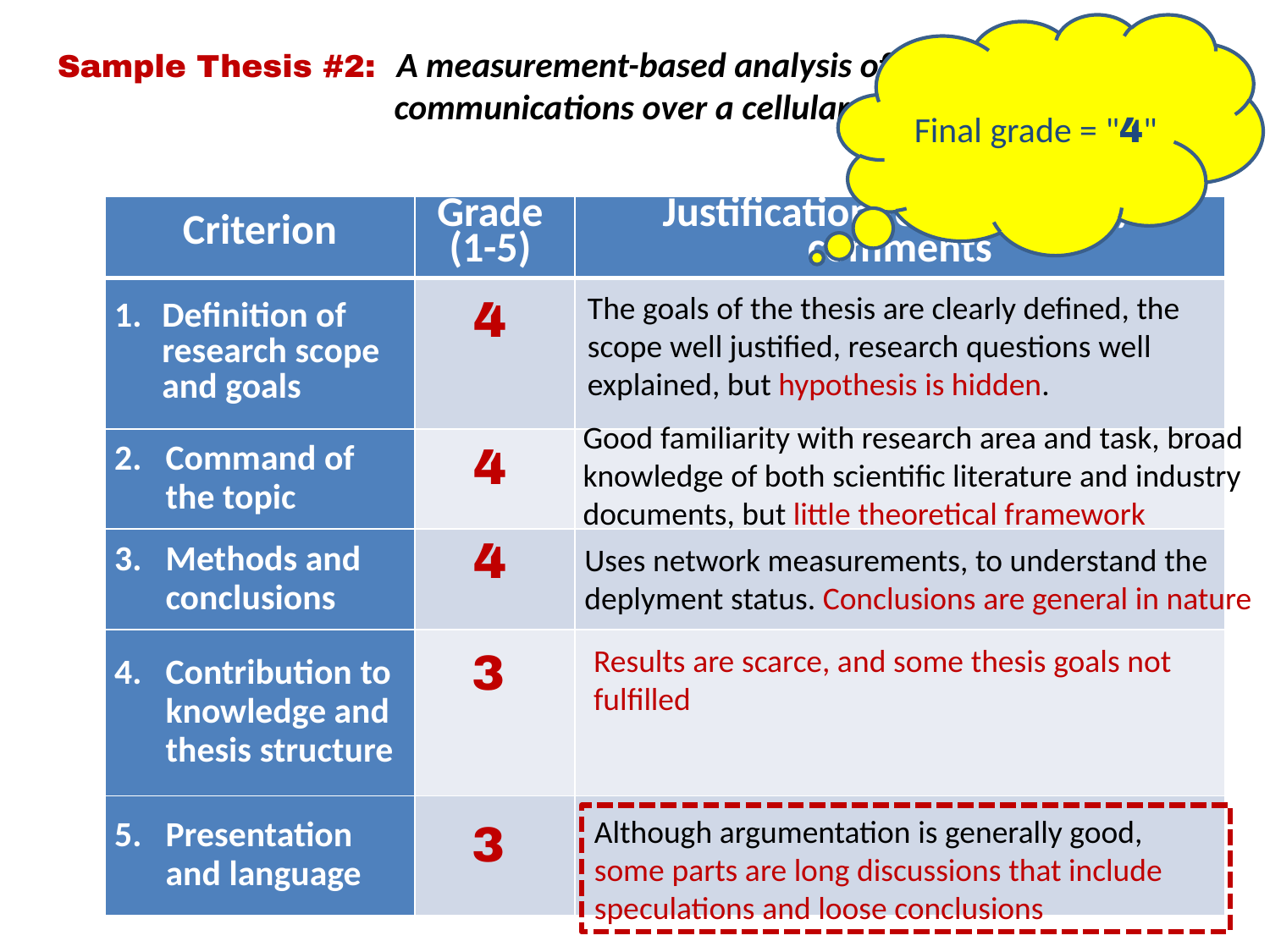

Final grade = "4"
Sample Thesis #2:  A measurement-based analysis of machine-to-machine communications over a cellular network
| Criterion | Grade (1-5) | Justification for the grade / comments |
| --- | --- | --- |
| Definition of research scope and goals |  |  |
| Command of the topic |  |  |
| Methods and conclusions |  |  |
| Contribution to knowledge and thesis structure |  |  |
| Presentation and language |  |  |
4
The goals of the thesis are clearly defined, the scope well justified, research questions well explained, but hypothesis is hidden.
Good familiarity with research area and task, broad knowledge of both scientific literature and industry documents, but little theoretical framework
4
4
Uses network measurements, to understand the deplyment status. Conclusions are general in nature
3
Results are scarce, and some thesis goals not fulfilled
Although argumentation is generally good, some parts are long discussions that include speculations and loose conclusions
3